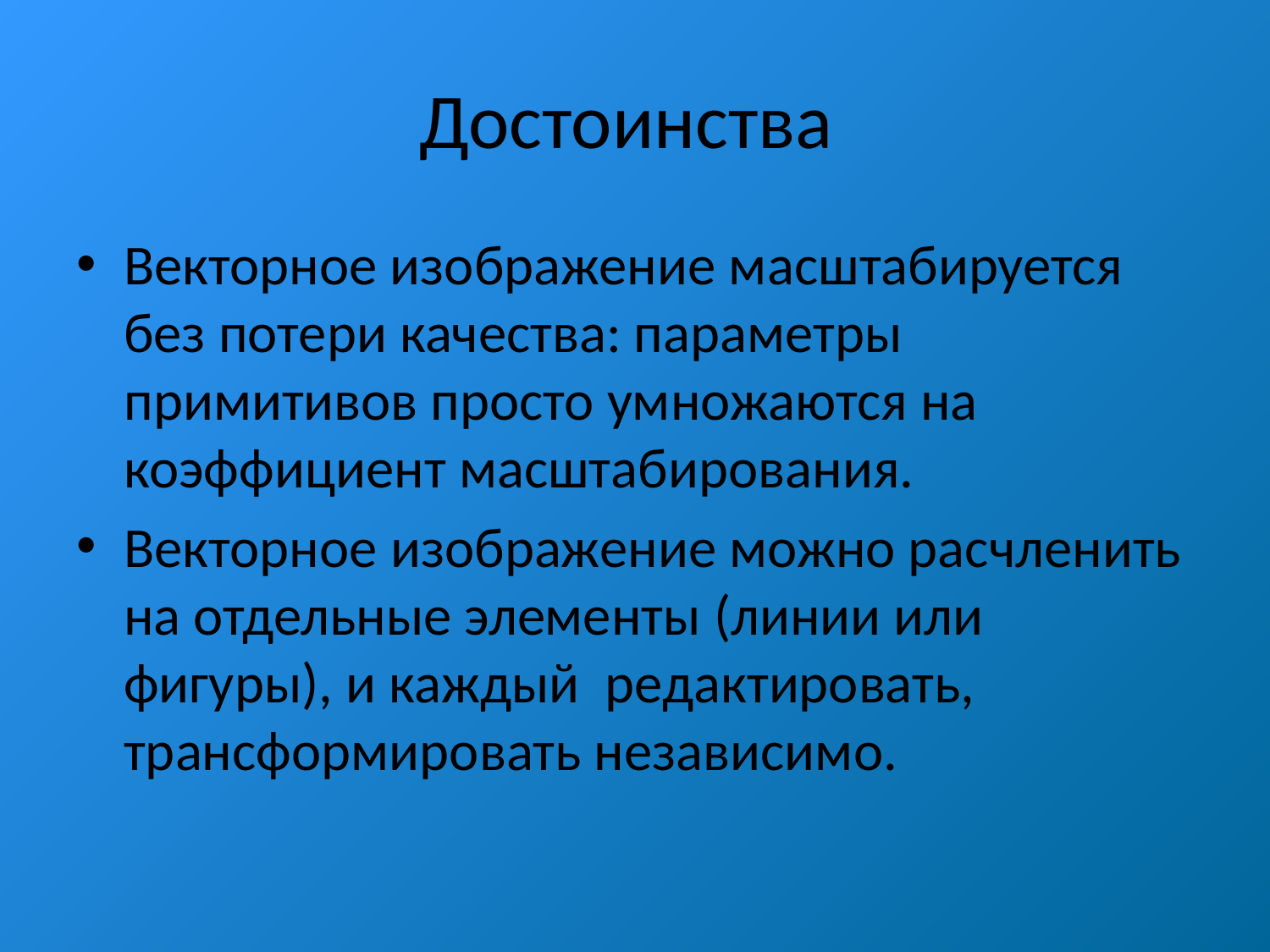

# Достоинства
Векторное изображение масштабируется без потери качества: параметры примитивов просто умножаются на коэффициент масштабирования.
Векторное изображение можно расчленить на отдельные элементы (линии или фигуры), и каждый  редактировать, трансформировать независимо.